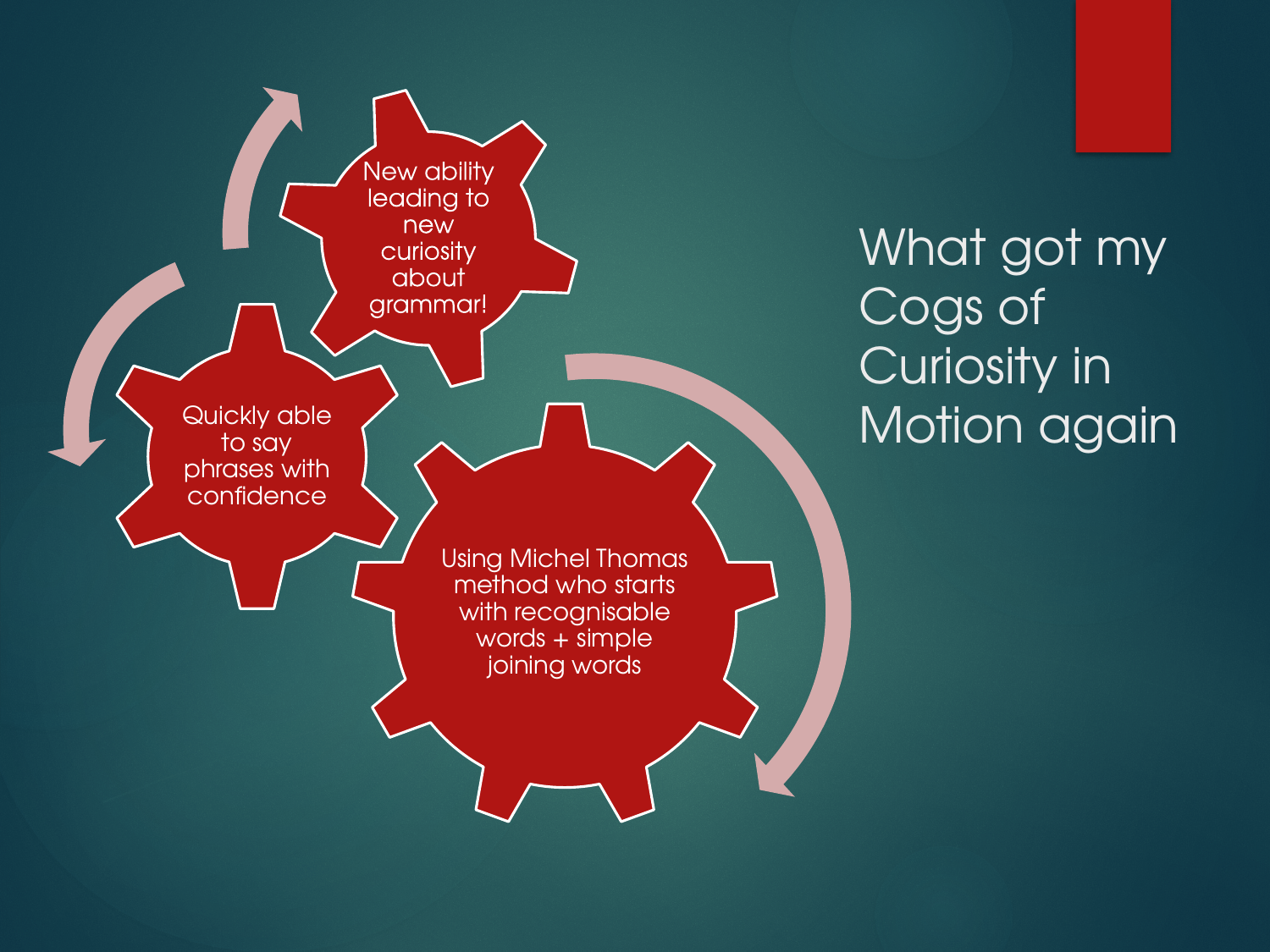

Using Michel Thomas method who starts with recognisable words + simple joining words
Quickly able to say phrases with confidence
New ability leading to new curiosity about grammar!
# What got my Cogs of Curiosity in Motion again